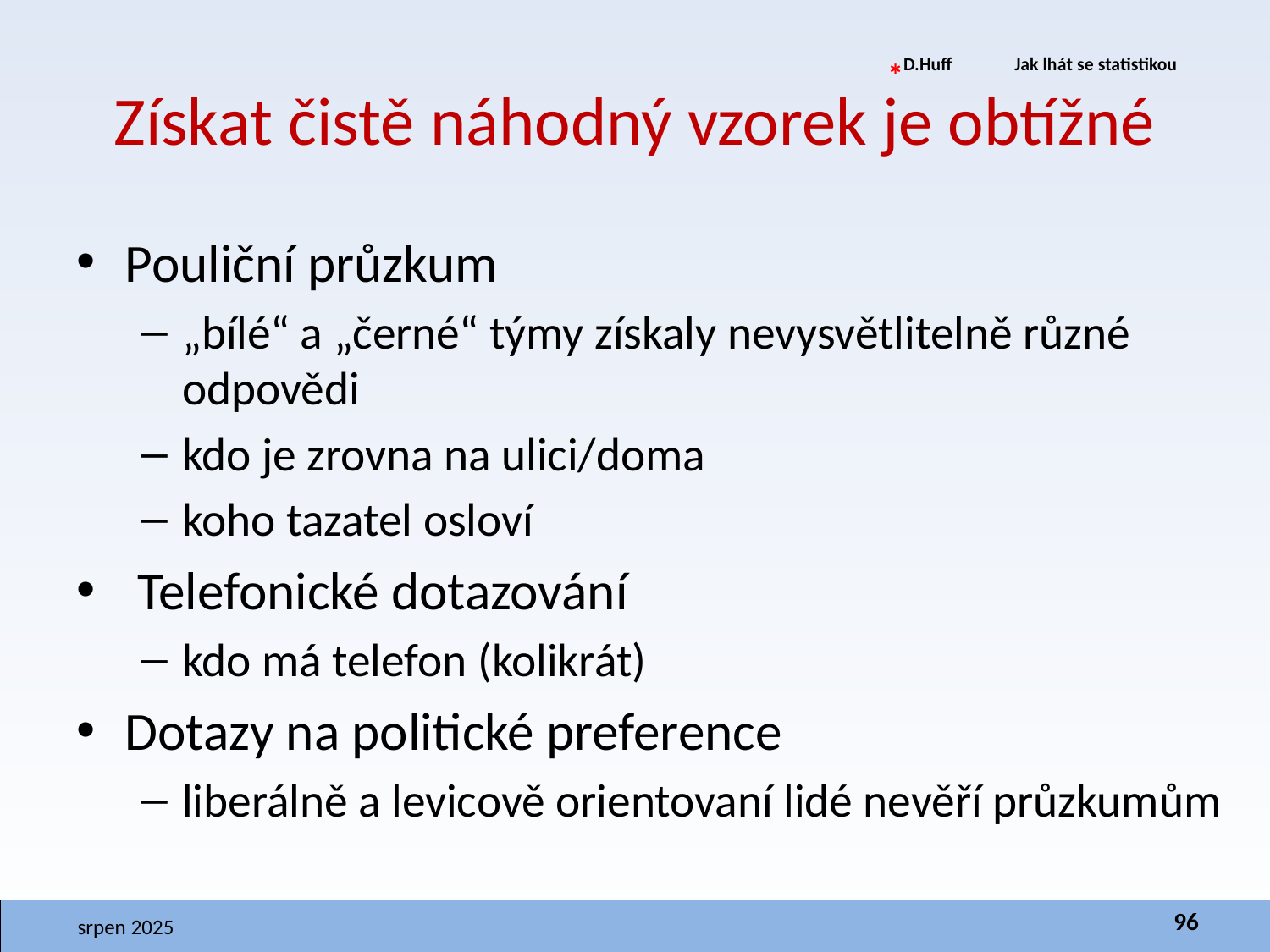

# Získat čistě náhodný vzorek je obtížné
*D.Huff 	Jak lhát se statistikou
Pouliční průzkum
„bílé“ a „černé“ týmy získaly nevysvětlitelně různé odpovědi
kdo je zrovna na ulici/doma
koho tazatel osloví
 Telefonické dotazování
kdo má telefon (kolikrát)
Dotazy na politické preference
liberálně a levicově orientovaní lidé nevěří průzkumům